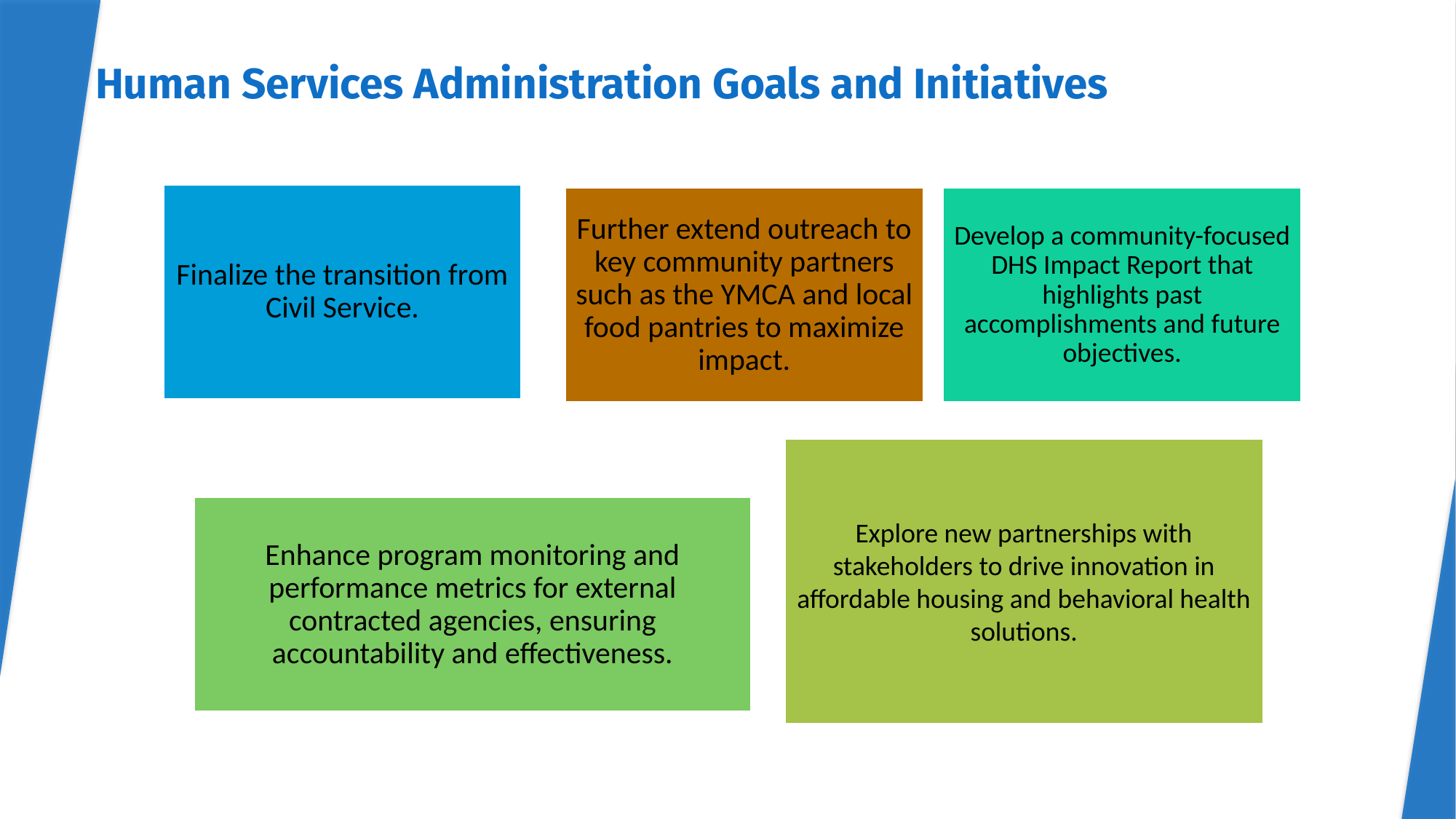

# Human Services Administration Goals and Initiatives
Finalize the transition from Civil Service.
Further extend outreach to key community partners such as the YMCA and local food pantries to maximize impact.
Develop a community-focused DHS Impact Report that highlights past accomplishments and future objectives.
Enhance program monitoring and performance metrics for external contracted agencies, ensuring accountability and effectiveness.
Explore new partnerships with stakeholders to drive innovation in affordable housing and behavioral health solutions.